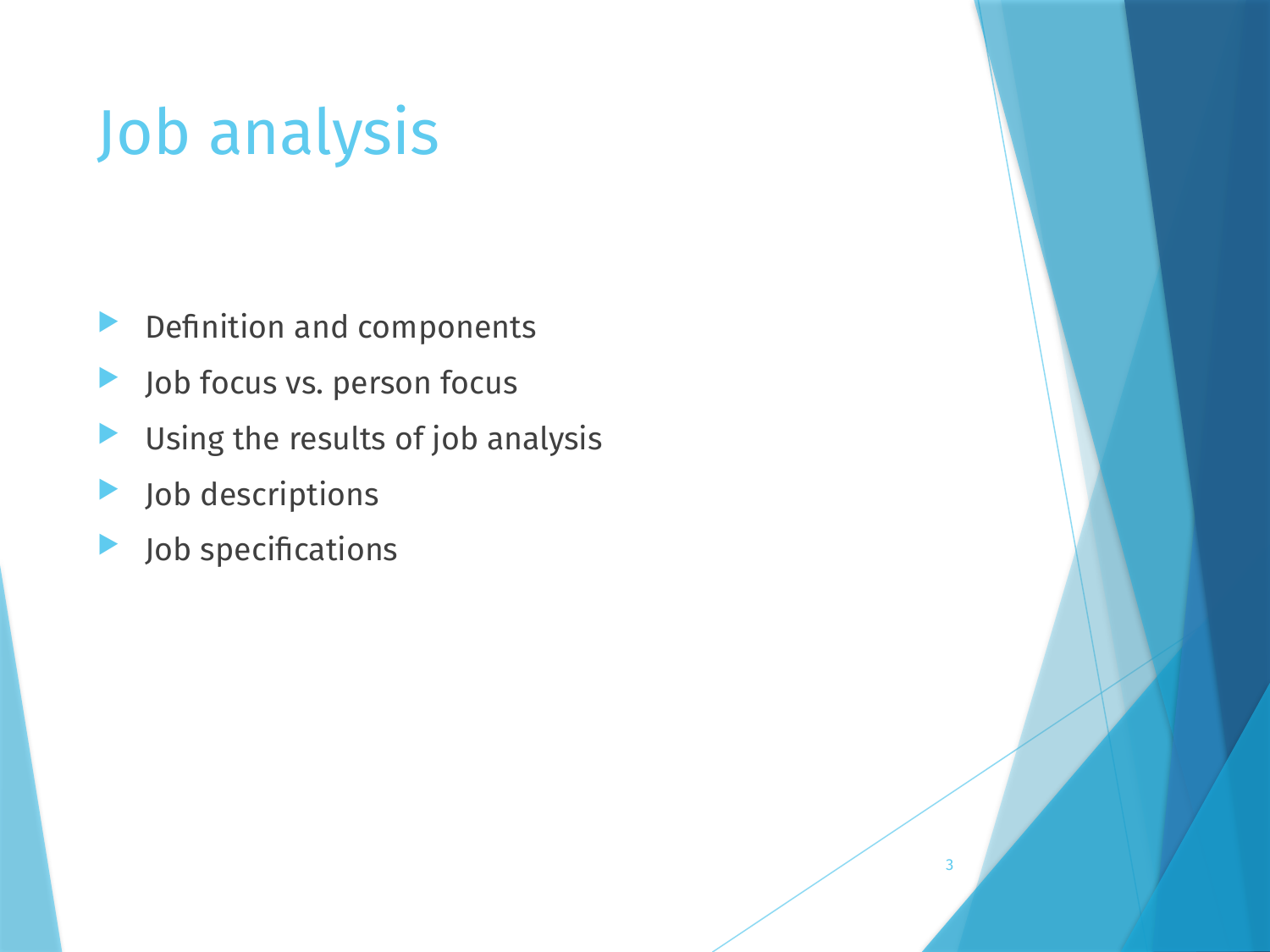

# Job analysis
Definition and components
Job focus vs. person focus
Using the results of job analysis
Job descriptions
Job specifications

3